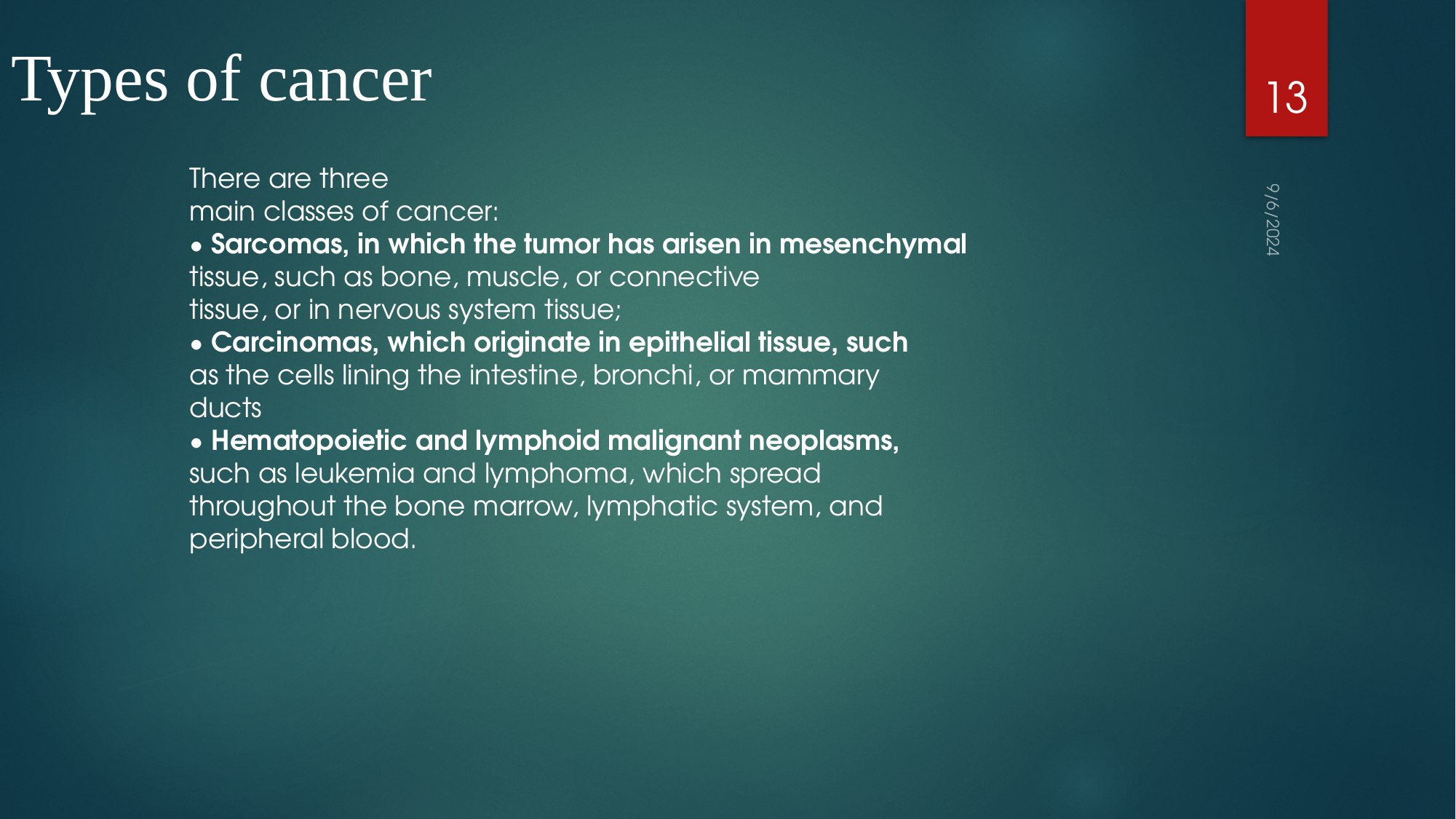

Types of cancer
13
There are three
main classes of cancer:
• Sarcomas, in which the tumor has arisen in mesenchymal
tissue, such as bone, muscle, or connective
tissue, or in nervous system tissue;
• Carcinomas, which originate in epithelial tissue, such
as the cells lining the intestine, bronchi, or mammary
ducts
• Hematopoietic and lymphoid malignant neoplasms,
such as leukemia and lymphoma, which spread
throughout the bone marrow, lymphatic system, and
peripheral blood.
9/6/2024